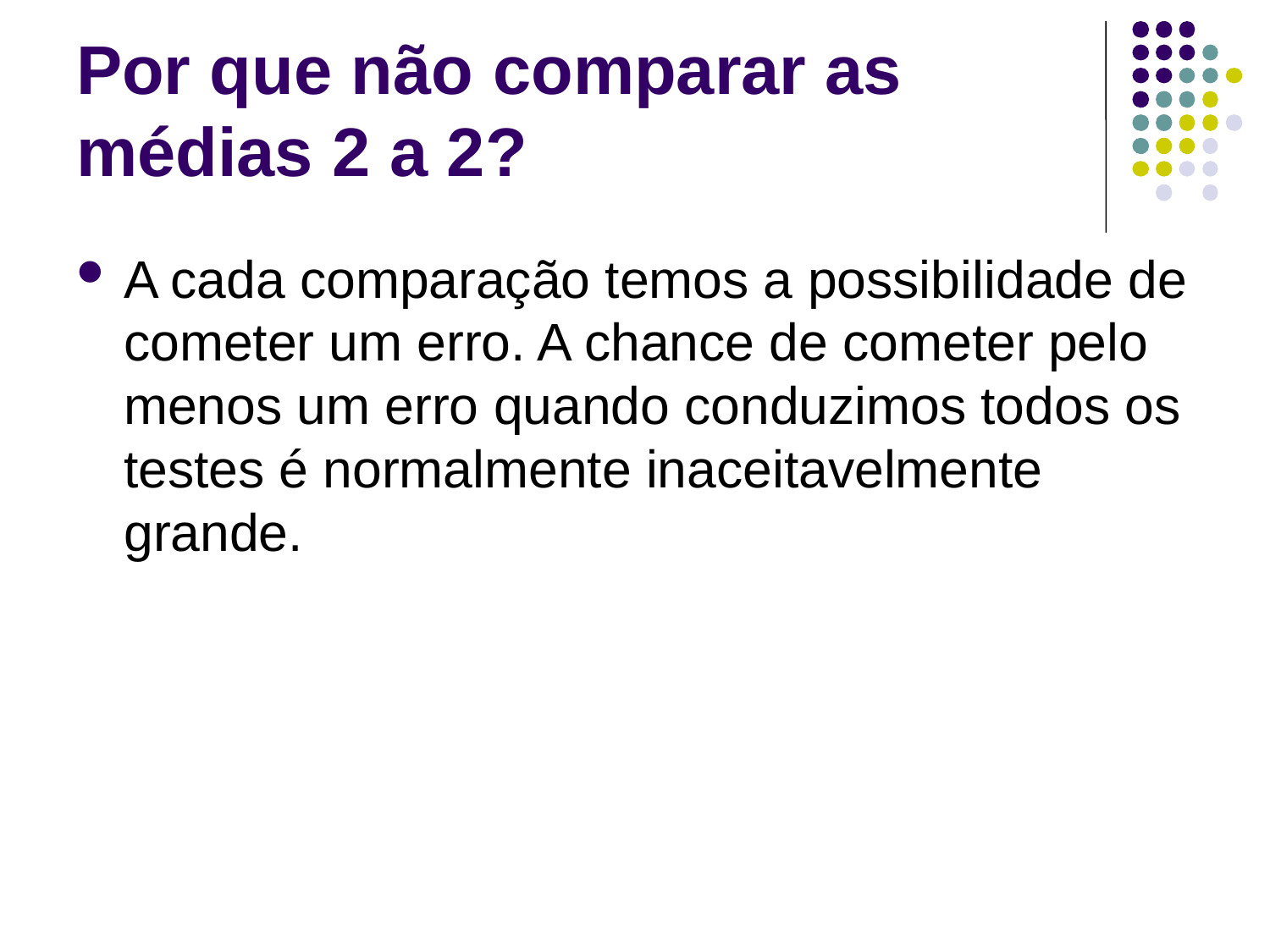

# Por que não comparar as médias 2 a 2?
A cada comparação temos a possibilidade de cometer um erro. A chance de cometer pelo menos um erro quando conduzimos todos os testes é normalmente inaceitavelmente grande.